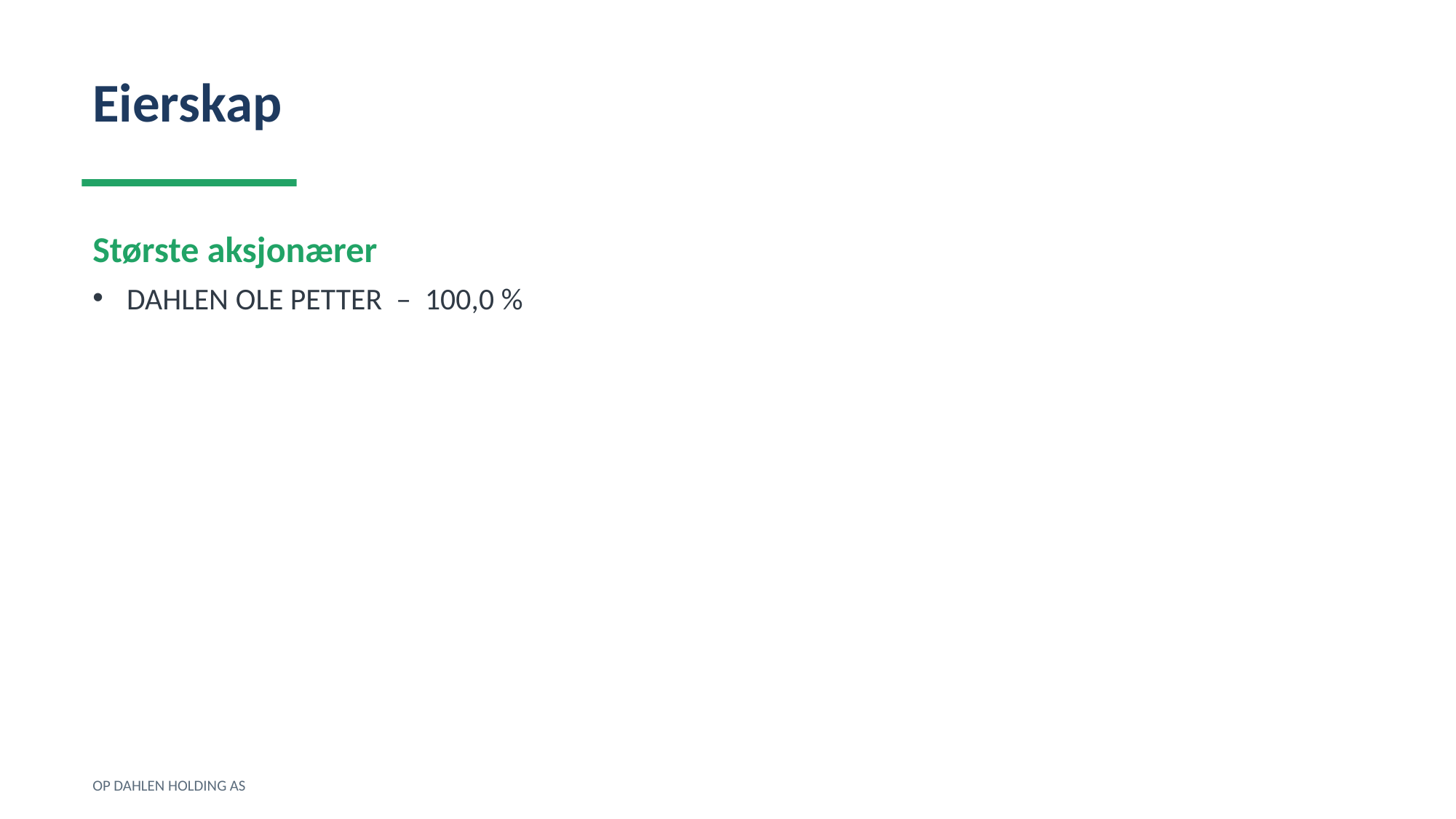

Eierskap

Største aksjonærer
DAHLEN OLE PETTER  –  100,0 %
OP DAHLEN HOLDING AS